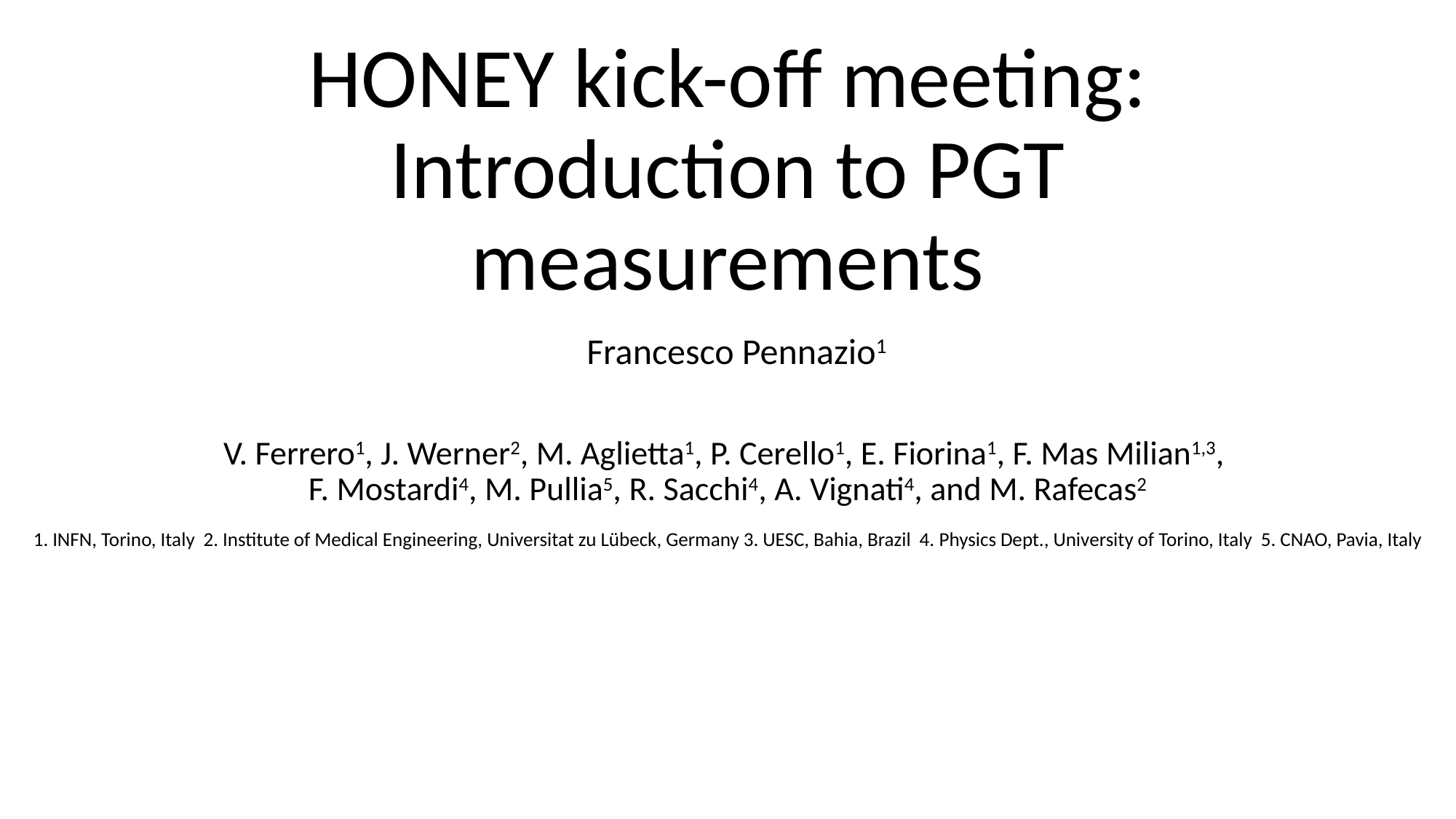

# HONEY kick-off meeting: Introduction to PGT measurements
Francesco Pennazio1
V. Ferrero1, J. Werner2, M. Aglietta1, P. Cerello1, E. Fiorina1, F. Mas Milian1,3,
F. Mostardi4, M. Pullia5, R. Sacchi4, A. Vignati4, and M. Rafecas2
1. INFN, Torino, Italy  2. Institute of Medical Engineering, Universitat zu Lübeck, Germany 3. UESC, Bahia, Brazil  4. Physics Dept., University of Torino, Italy  5. CNAO, Pavia, Italy